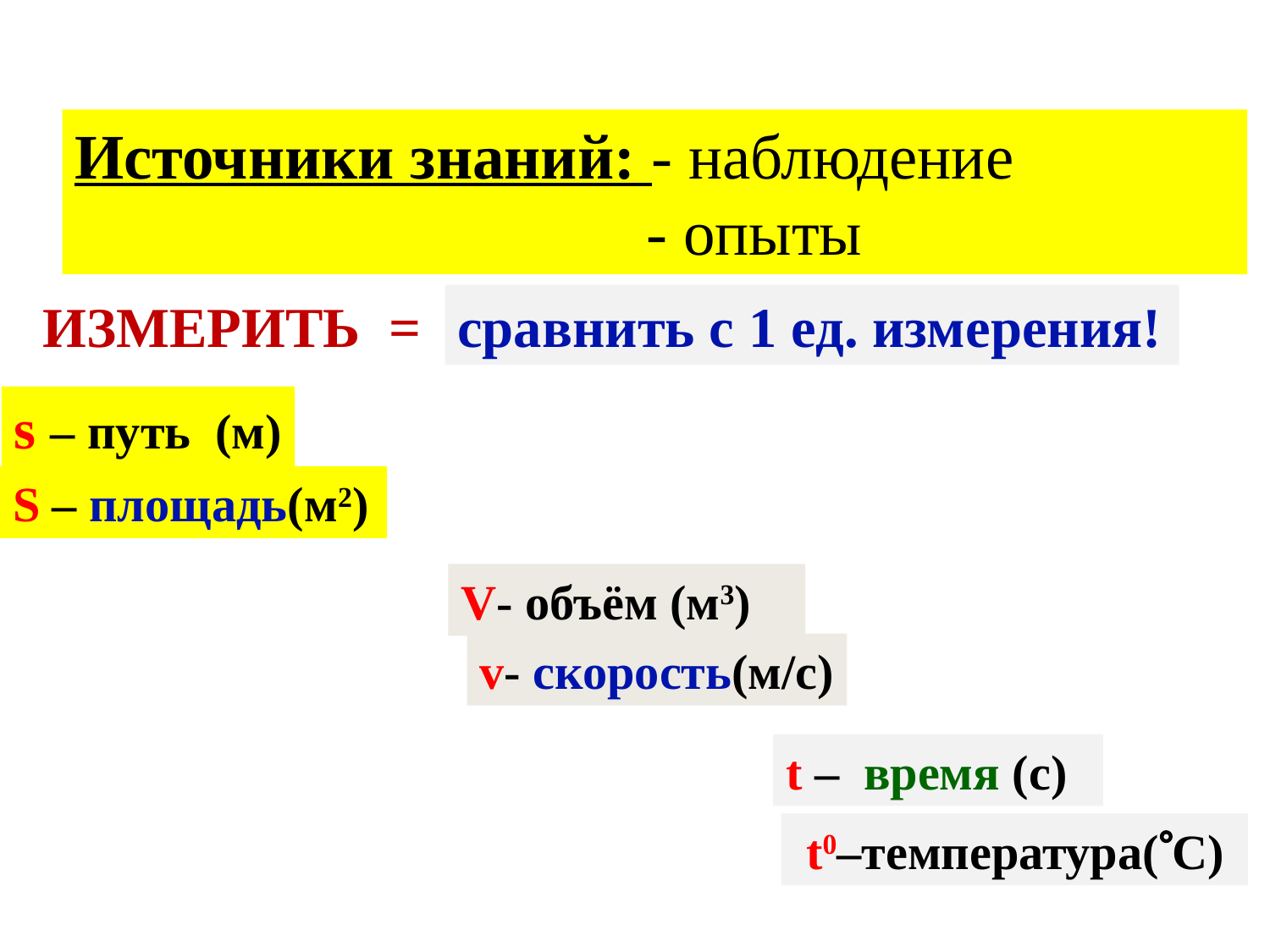

Источники знаний: - наблюдение
                                    - опыты
измерить  =
сравнить с 1 ед. измерения!
s – путь  (м)
S – площадь(м2)
V- объём (м3)
v- скорость(м/с)
t –  время (с)
 t0–температура(°С)